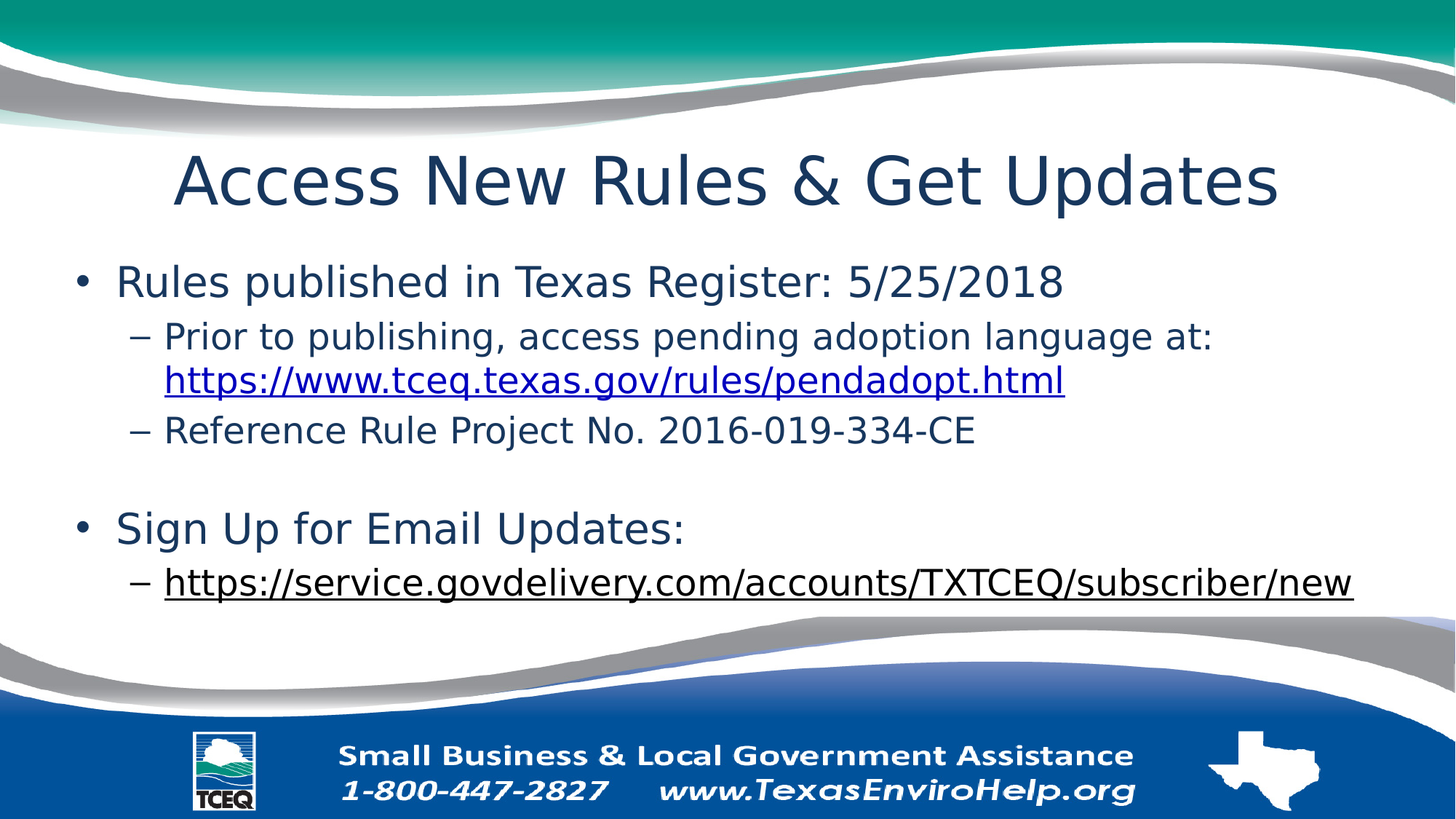

# Access New Rules & Get Updates
Rules published in Texas Register: 5/25/2018
Prior to publishing, access pending adoption language at: https://www.tceq.texas.gov/rules/pendadopt.html
Reference Rule Project No. 2016-019-334-CE

Sign Up for Email Updates:
https://service.govdelivery.com/accounts/TXTCEQ/subscriber/new